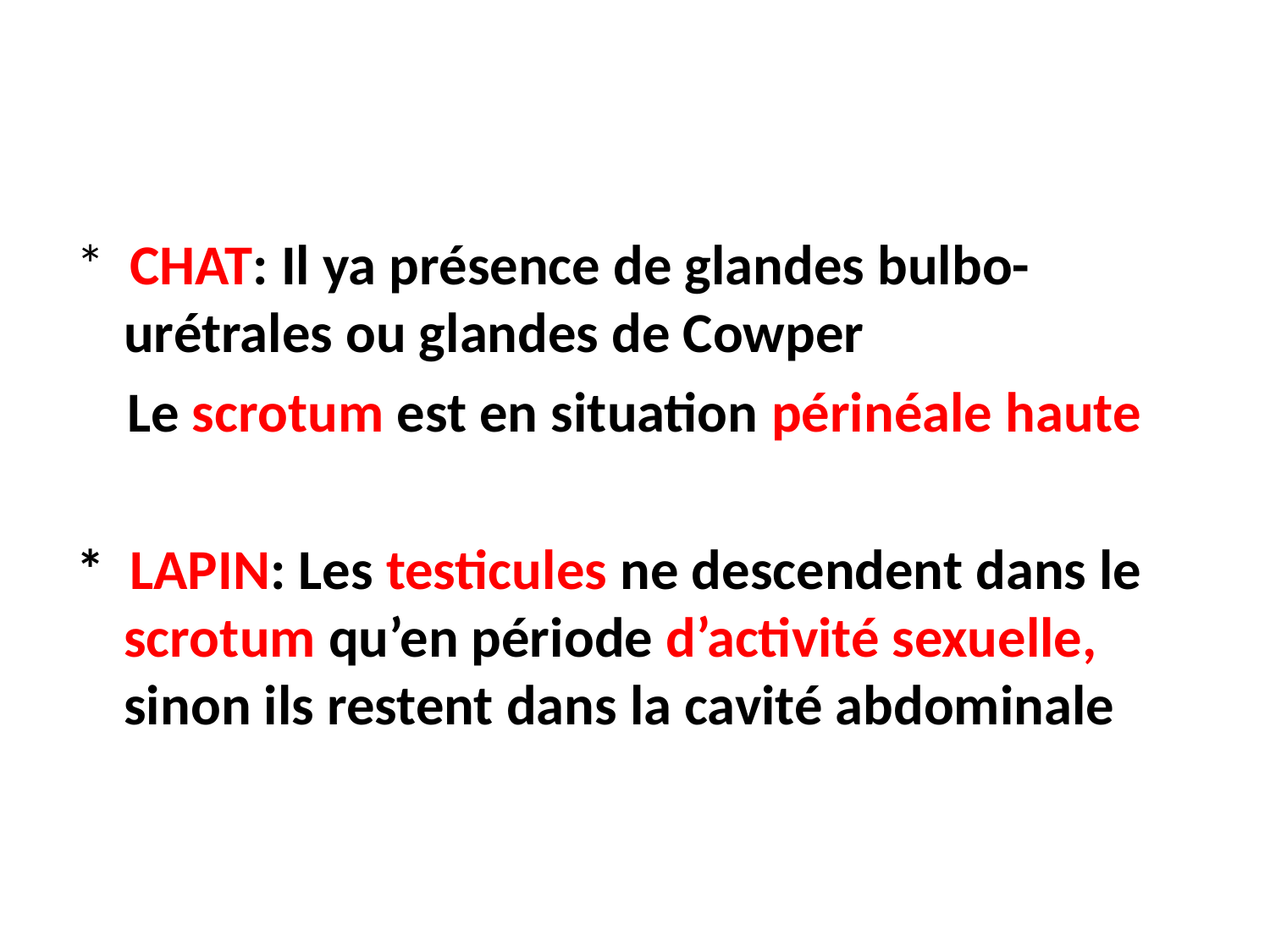

#
*  CHAT: Il ya présence de glandes bulbo-urétrales ou glandes de Cowper
    Le scrotum est en situation périnéale haute

*  LAPIN: Les testicules ne descendent dans le scrotum qu’en période d’activité sexuelle, sinon ils restent dans la cavité abdominale